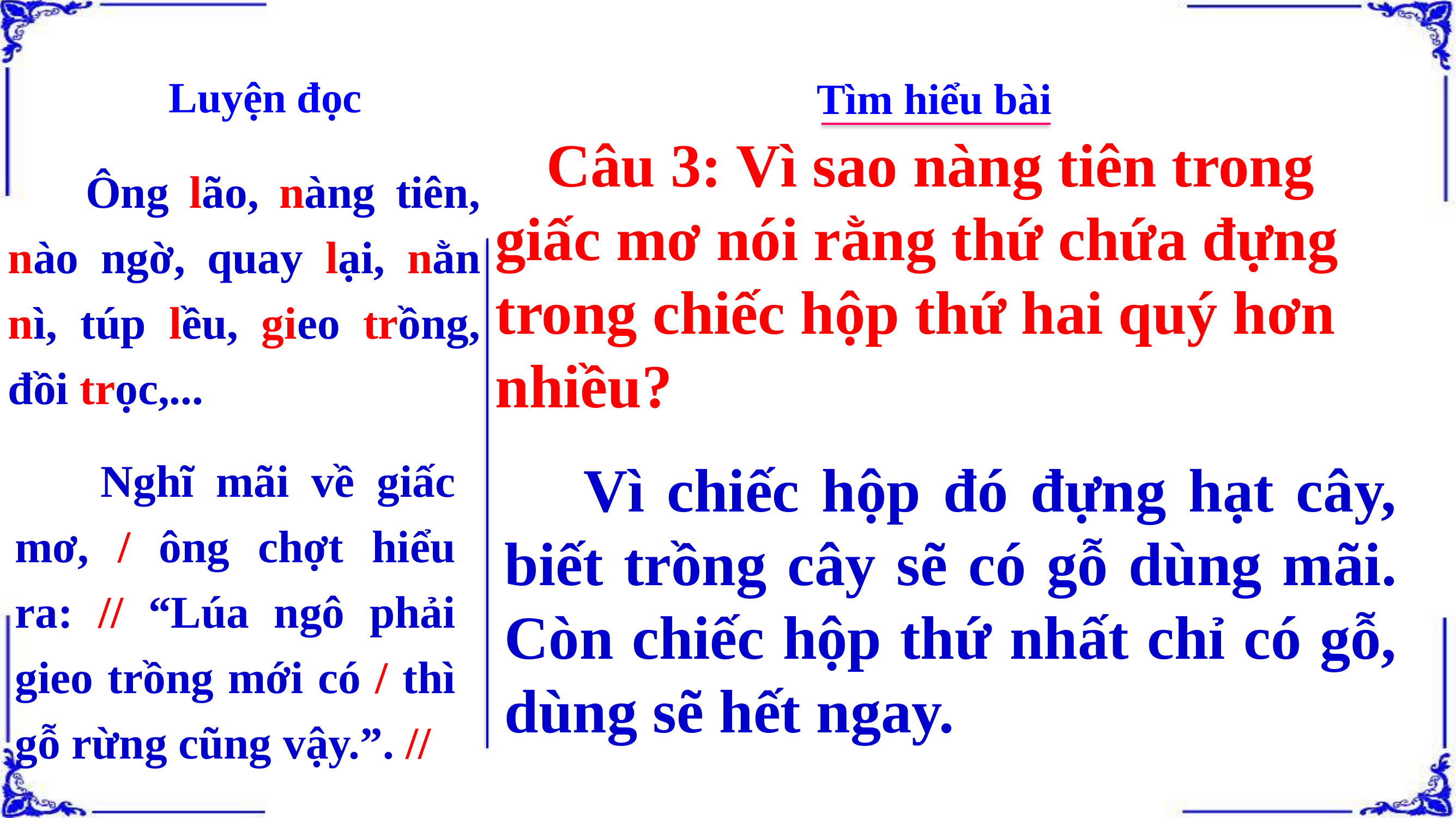

Luyện đọc
Tìm hiểu bài
     Câu 3: Vì sao nàng tiên trong giấc mơ nói rằng thứ chứa đựng trong chiếc hộp thứ hai quý hơn nhiều?
    Ông lão, nàng tiên, nào ngờ, quay lại, nằn nì, túp lều, gieo trồng, đồi trọc,...
    Nghĩ mãi về giấc mơ, / ông chợt hiểu ra: // “Lúa ngô phải gieo trồng mới có / thì gỗ rừng cũng vậy.”. //
    Vì chiếc hộp đó đựng hạt cây, biết trồng cây sẽ có gỗ dùng mãi. Còn chiếc hộp thứ nhất chỉ có gỗ, dùng sẽ hết ngay.